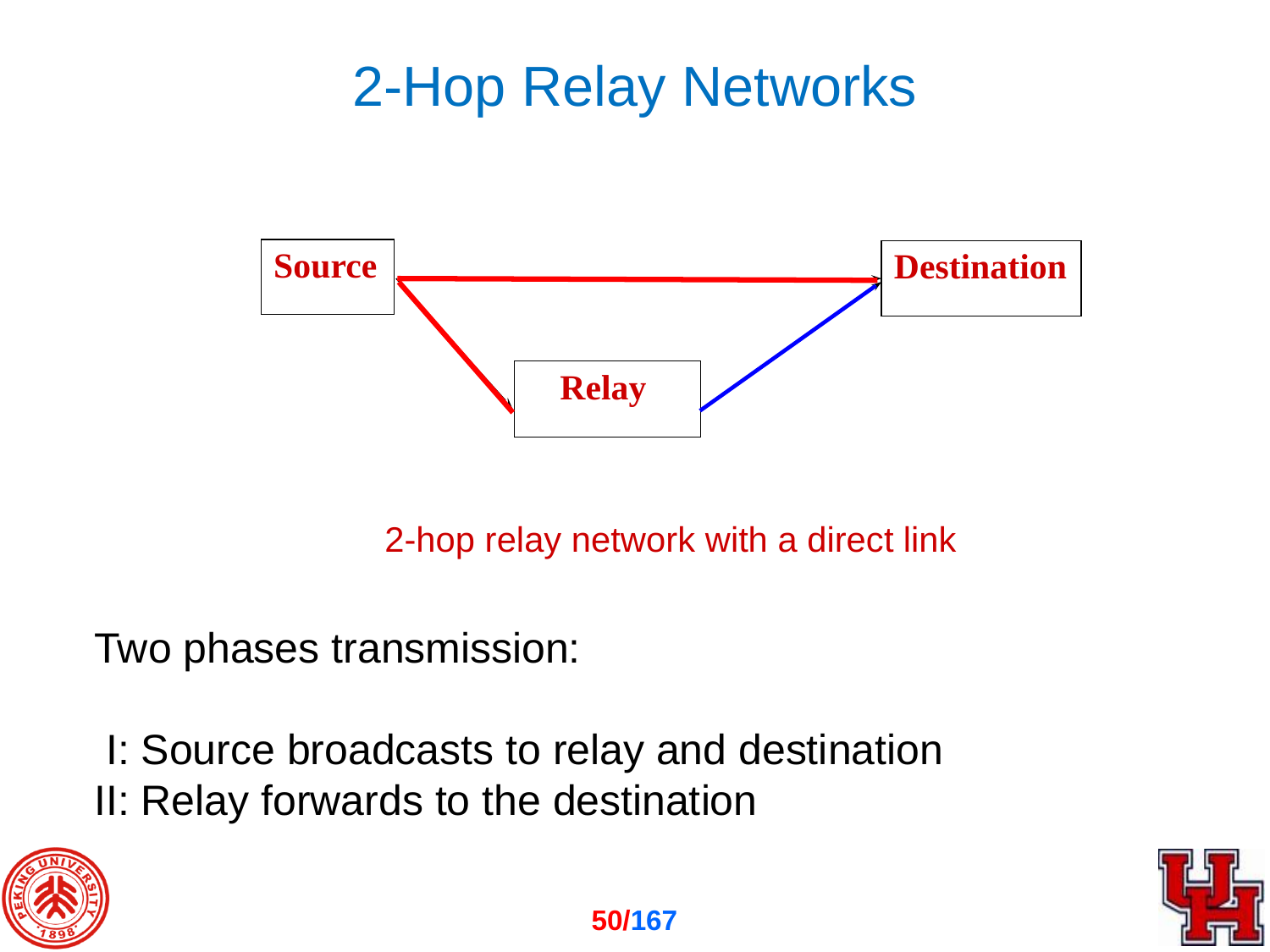

2-Hop Relay Networks
Source
Destination

Relay

2-hop relay network with a direct link
Two phases transmission:
 I: Source broadcasts to relay and destination
II: Relay forwards to the destination